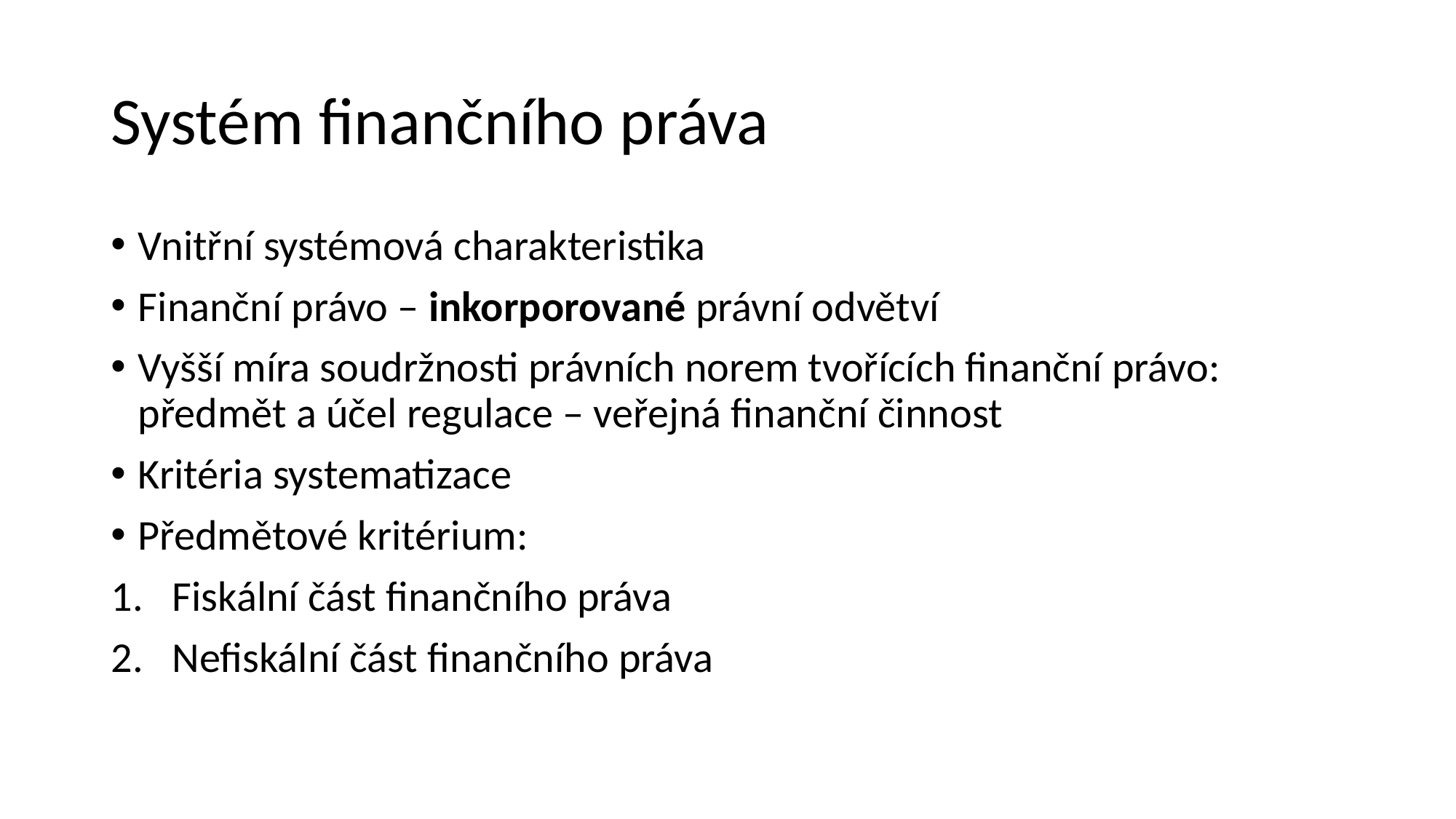

# Systém finančního práva
Vnitřní systémová charakteristika
Finanční právo – inkorporované právní odvětví
Vyšší míra soudržnosti právních norem tvořících finanční právo: předmět a účel regulace – veřejná finanční činnost
Kritéria systematizace
Předmětové kritérium:
Fiskální část finančního práva
Nefiskální část finančního práva